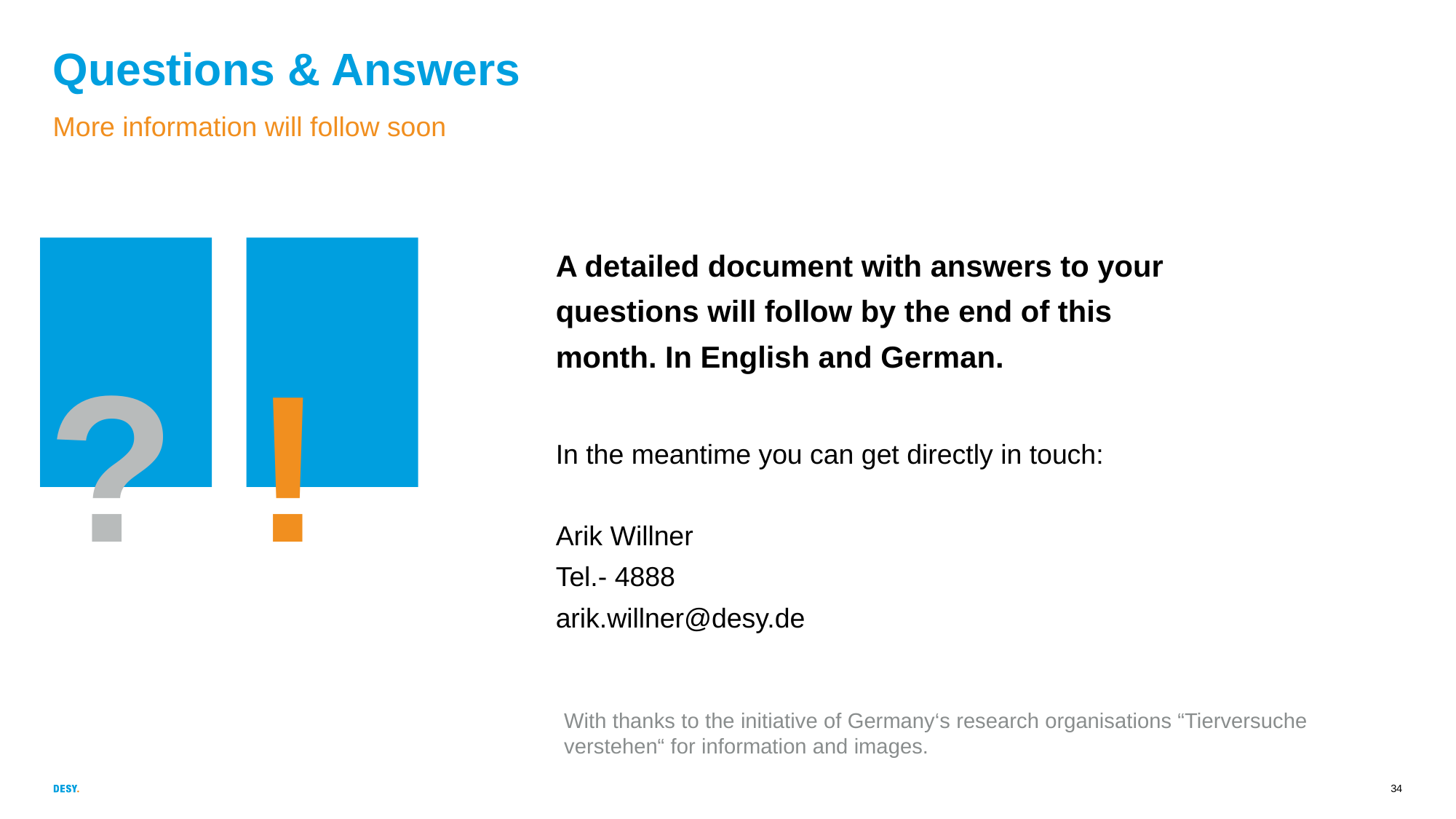

# Questions & Answers
More information will follow soon

 ?

 !
A detailed document with answers to your questions will follow by the end of this month. In English and German.

In the meantime you can get directly in touch:

Arik Willner
Tel.- 4888
arik.willner@desy.de
With thanks to the initiative of Germany‘s research organisations “Tierversuche verstehen“ for information and images.